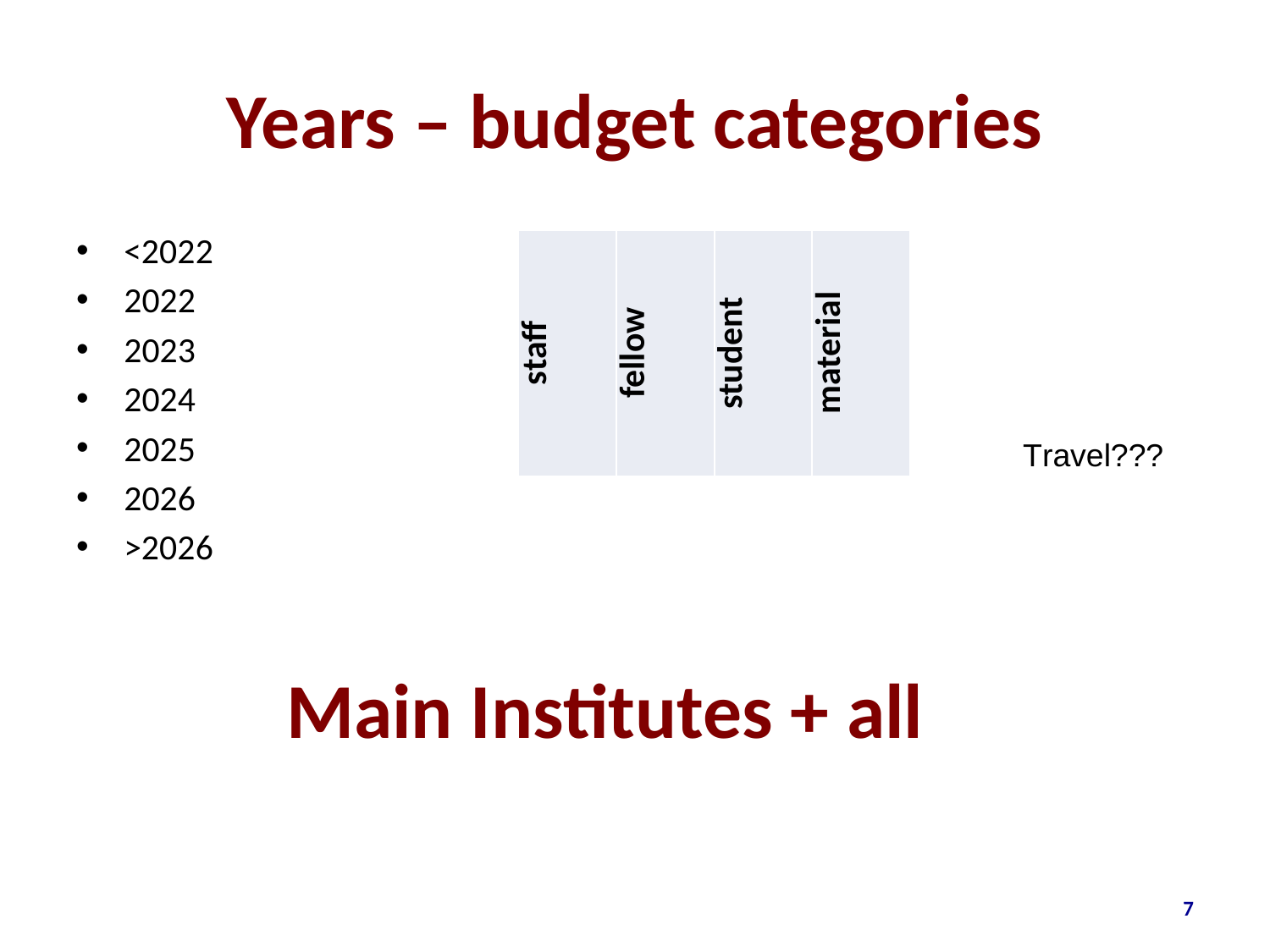

# Years – budget categories
<2022
2022
2023
2024
2025
2026
>2026

| staff | fellow | student | material |
| --- | --- | --- | --- |
Travel???
Main Institutes + all
7